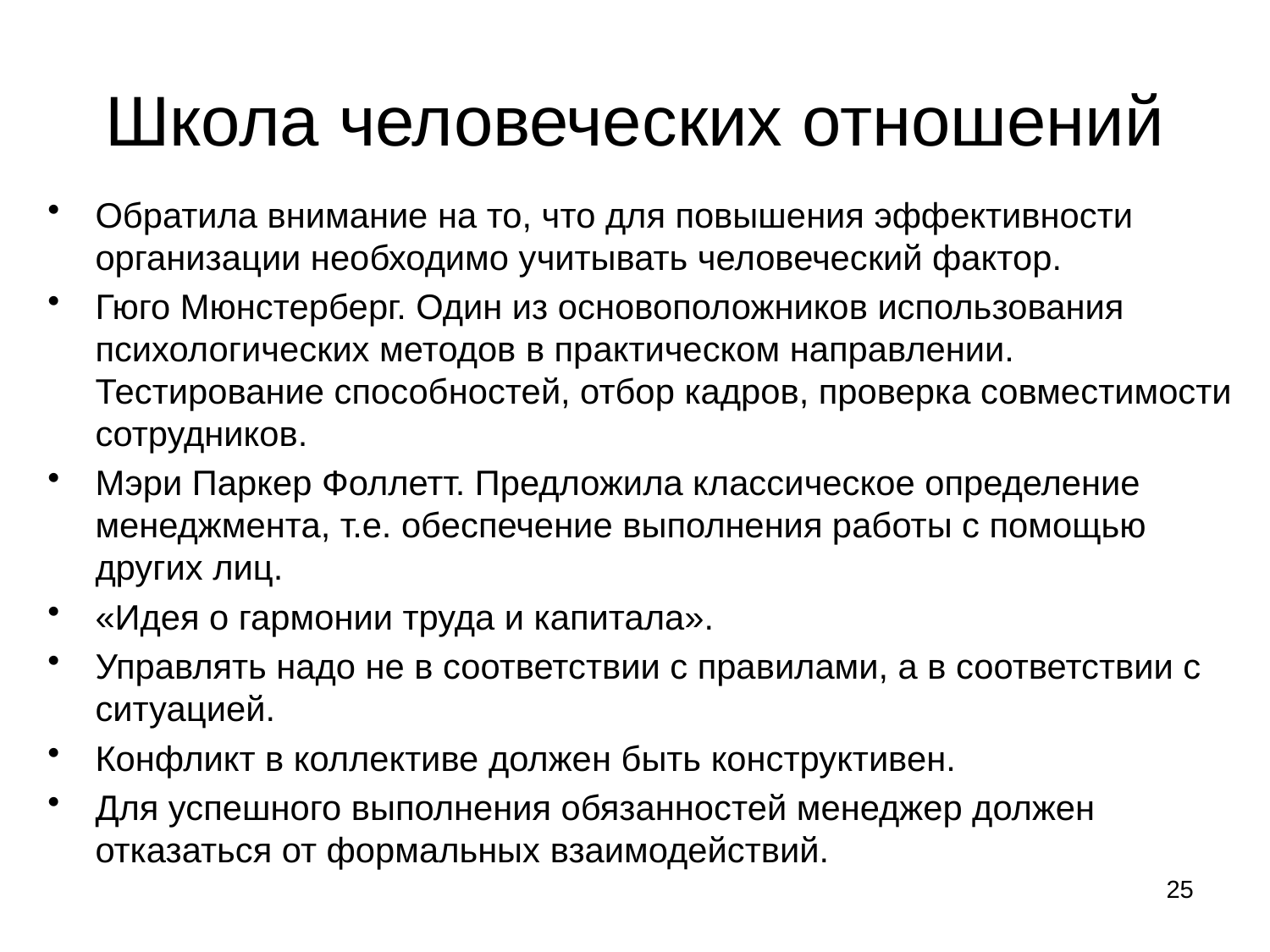

# Школа человеческих отношений
Обратила внимание на то, что для повышения эффективности организации необходимо учитывать человеческий фактор.
Гюго Мюнстерберг. Один из основоположников использования психологических методов в практическом направлении. Тестирование способностей, отбор кадров, проверка совместимости сотрудников.
Мэри Паркер Фоллетт. Предложила классическое определение менеджмента, т.е. обеспечение выполнения работы с помощью других лиц.
«Идея о гармонии труда и капитала».
Управлять надо не в соответствии с правилами, а в соответствии с ситуацией.
Конфликт в коллективе должен быть конструктивен.
Для успешного выполнения обязанностей менеджер должен отказаться от формальных взаимодействий.

25